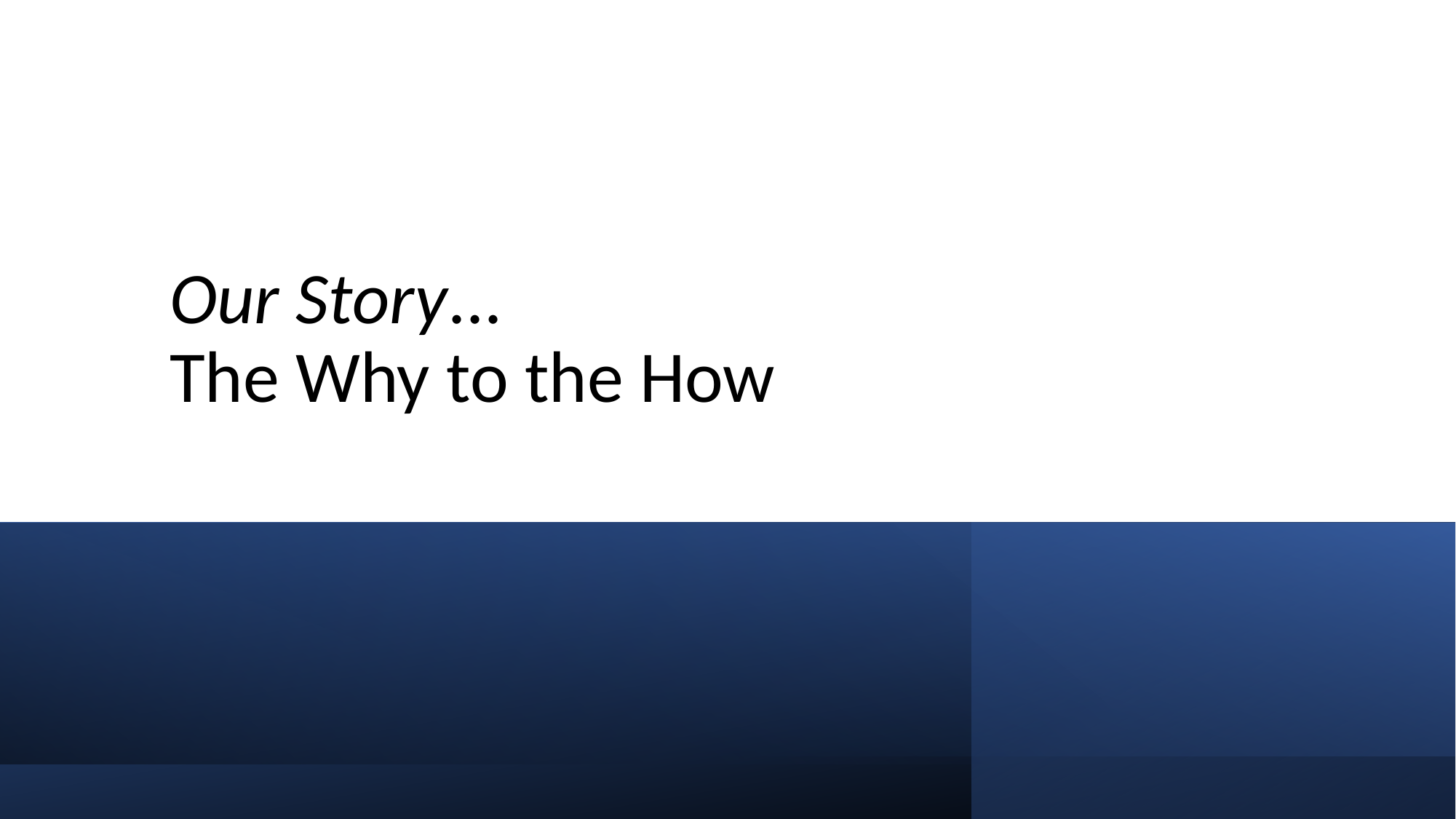

# Our Story... The Why to the How